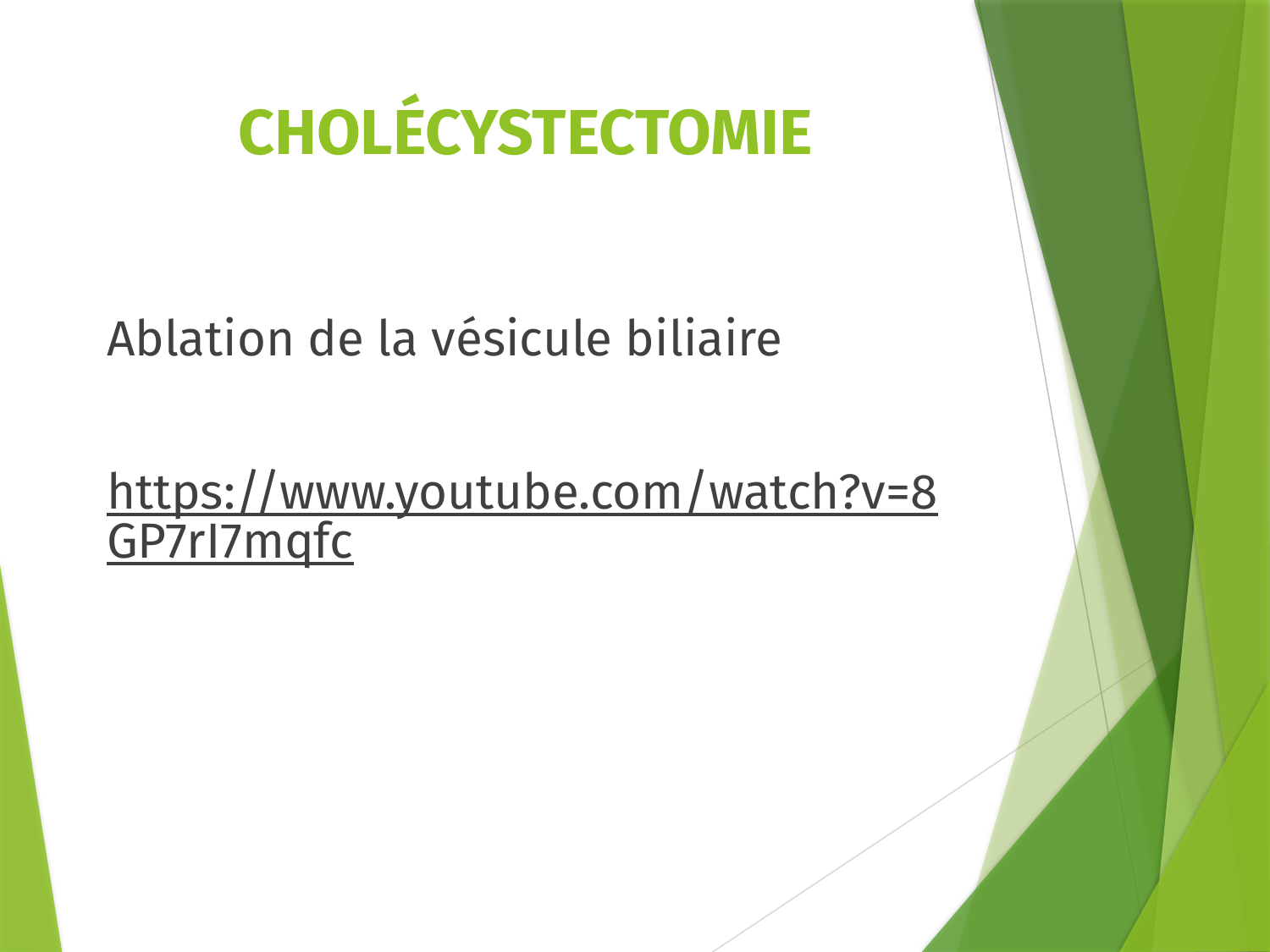

# CHOLÉCYSTECTOMIE
Ablation de la vésicule biliaire

https://www.youtube.com/watch?v=8GP7rI7mqfc